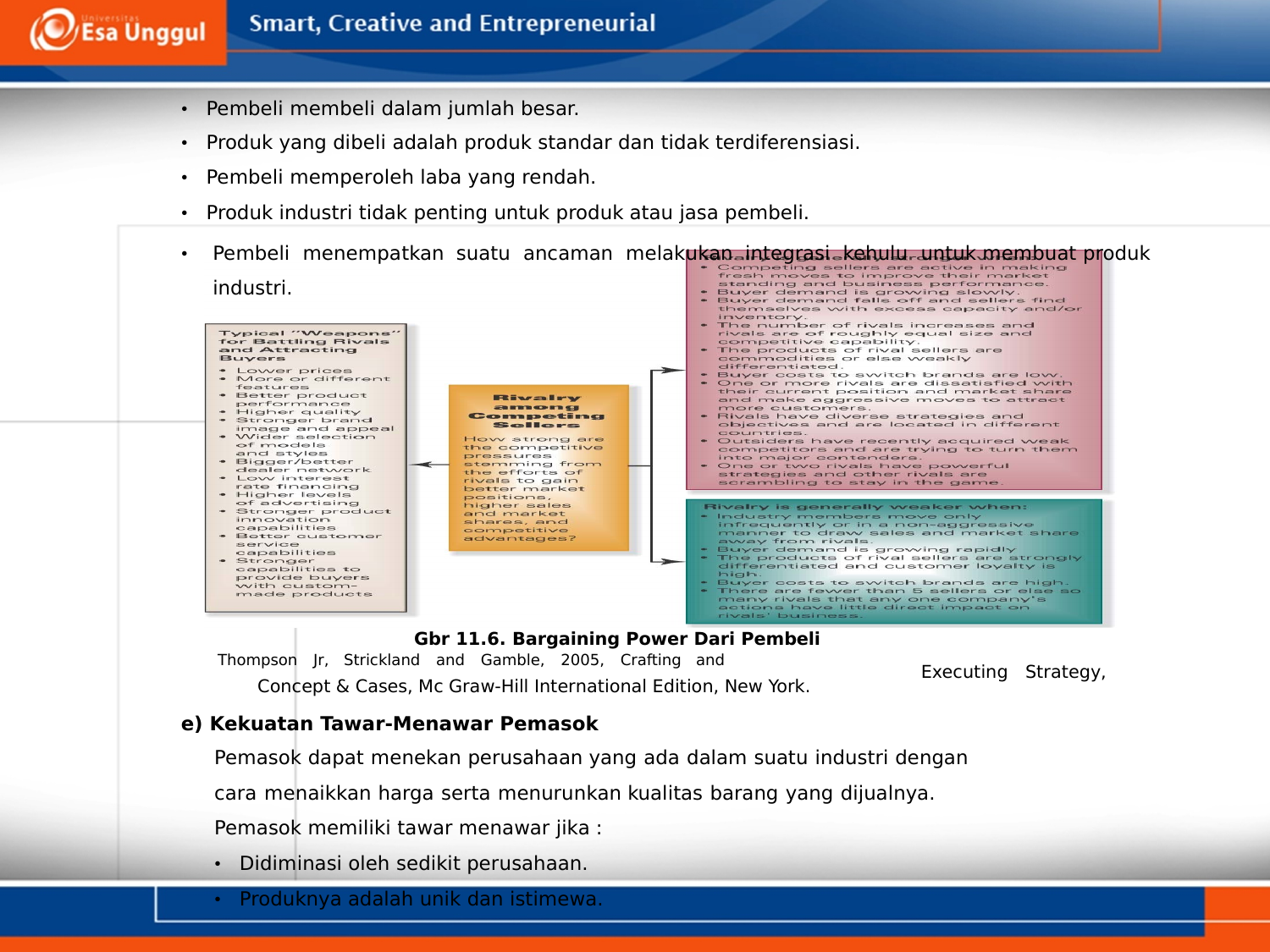

•   Pembeli membeli dalam jumlah besar.
•   Produk yang dibeli adalah produk standar dan tidak terdiferensiasi.
•   Pembeli memperoleh laba yang rendah.
•   Produk industri tidak penting untuk produk atau jasa pembeli.
•	Pembeli menempatkan suatu ancaman melakukan integrasi kehulu untuk membuat produk industri.

Gbr 11.6. Bargaining Power Dari Pembeli
Thompson  Jr,   Strickland  and  Gamble,  2005,  Crafting   and
Executing  Strategy,
Concept & Cases, Mc Graw-Hill International Edition, New York.
e) Kekuatan Tawar-Menawar Pemasok
Pemasok dapat menekan perusahaan yang ada dalam suatu industri dengan
cara menaikkan harga serta menurunkan kualitas barang yang dijualnya.
Pemasok memiliki tawar menawar jika :
•   Didiminasi oleh sedikit perusahaan.
•   Produknya adalah unik dan istimewa.